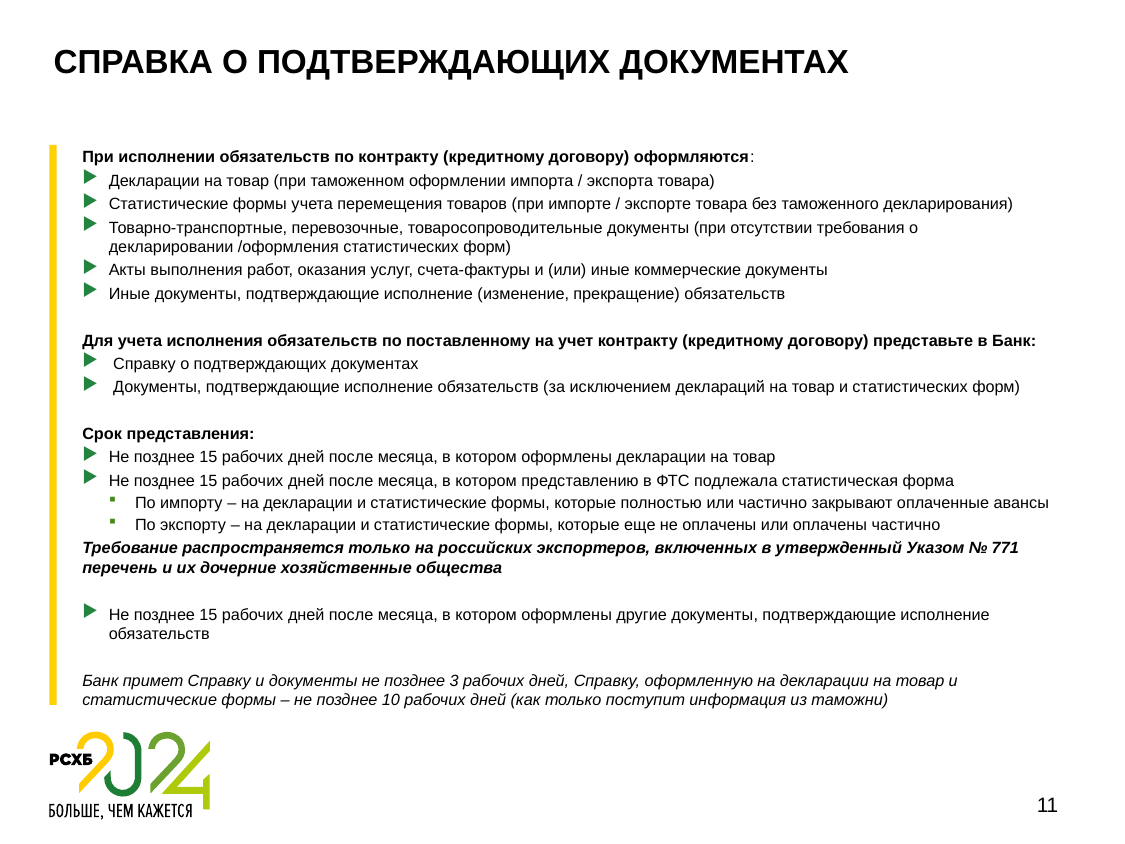

# СПРАВКА О ПОДТВЕРЖДАЮЩИХ ДОКУМЕНТАХ
При исполнении обязательств по контракту (кредитному договору) оформляются:
Декларации на товар (при таможенном оформлении импорта / экспорта товара)
Статистические формы учета перемещения товаров (при импорте / экспорте товара без таможенного декларирования)
Товарно-транспортные, перевозочные, товаросопроводительные документы (при отсутствии требования о декларировании /оформления статистических форм)
Акты выполнения работ, оказания услуг, счета-фактуры и (или) иные коммерческие документы
Иные документы, подтверждающие исполнение (изменение, прекращение) обязательств

Для учета исполнения обязательств по поставленному на учет контракту (кредитному договору) представьте в Банк:
 Справку о подтверждающих документах
 Документы, подтверждающие исполнение обязательств (за исключением деклараций на товар и статистических форм)

Срок представления:
Не позднее 15 рабочих дней после месяца, в котором оформлены декларации на товар
Не позднее 15 рабочих дней после месяца, в котором представлению в ФТС подлежала статистическая форма
По импорту – на декларации и статистические формы, которые полностью или частично закрывают оплаченные авансы
По экспорту – на декларации и статистические формы, которые еще не оплачены или оплачены частично
Требование распространяется только на российских экспортеров, включенных в утвержденный Указом № 771 перечень и их дочерние хозяйственные общества

Не позднее 15 рабочих дней после месяца, в котором оформлены другие документы, подтверждающие исполнение обязательств

Банк примет Справку и документы не позднее 3 рабочих дней, Справку, оформленную на декларации на товар и статистические формы – не позднее 10 рабочих дней (как только поступит информация из таможни)
11